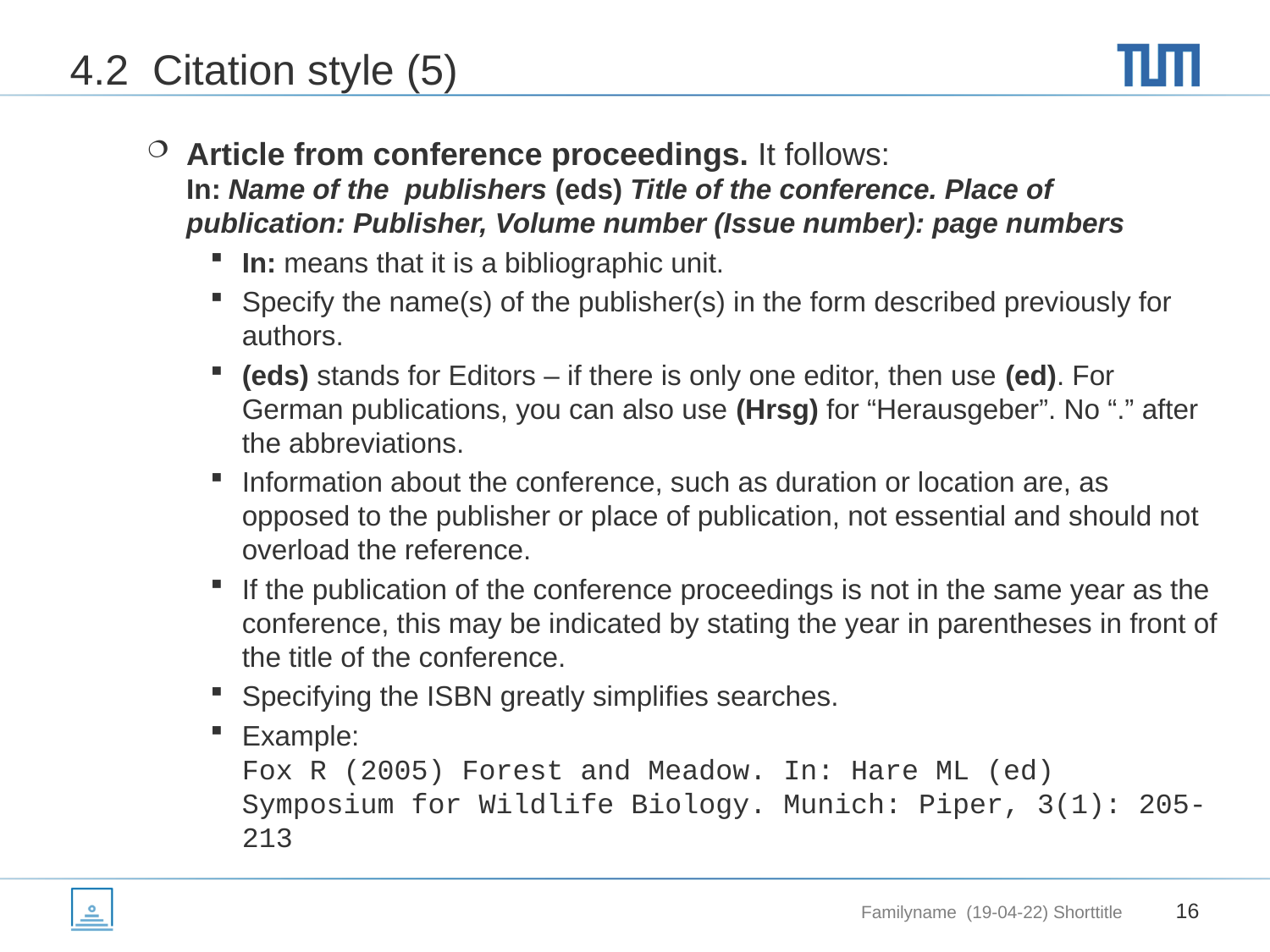

# 4.2  Citation style (5)
Article from conference proceedings. It follows:
In: Name of the  publishers (eds) Title of the conference. Place of publication: Publisher, Volume number (Issue number): page numbers
In: means that it is a bibliographic unit.
Specify the name(s) of the publisher(s) in the form described previously for authors.
(eds) stands for Editors – if there is only one editor, then use (ed). For German publications, you can also use (Hrsg) for “Herausgeber”. No “.” after the abbreviations.
Information about the conference, such as duration or location are, as opposed to the publisher or place of publication, not essential and should not overload the reference.
If the publication of the conference proceedings is not in the same year as the conference, this may be indicated by stating the year in parentheses in front of the title of the conference.
Specifying the ISBN greatly simplifies searches.
Example:
Fox R (2005) Forest and Meadow. In: Hare ML (ed) Symposium for Wildlife Biology. Munich: Piper, 3(1): 205-213
16